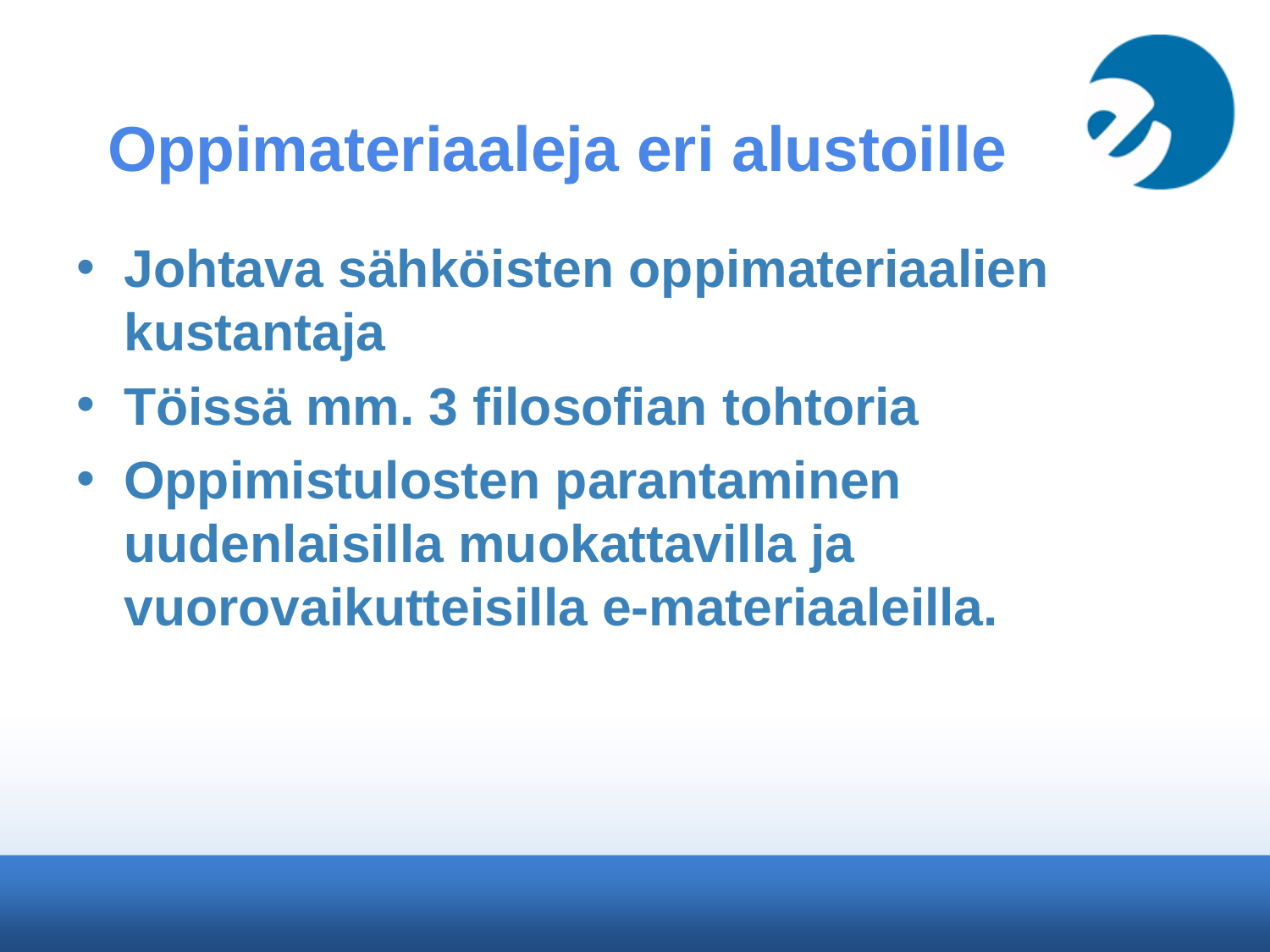

# Oppimateriaaleja eri alustoille
Johtava sähköisten oppimateriaalien kustantaja
Töissä mm. 3 filosofian tohtoria
Oppimistulosten parantaminen uudenlaisilla muokattavilla ja vuorovaikutteisilla e-materiaaleilla.